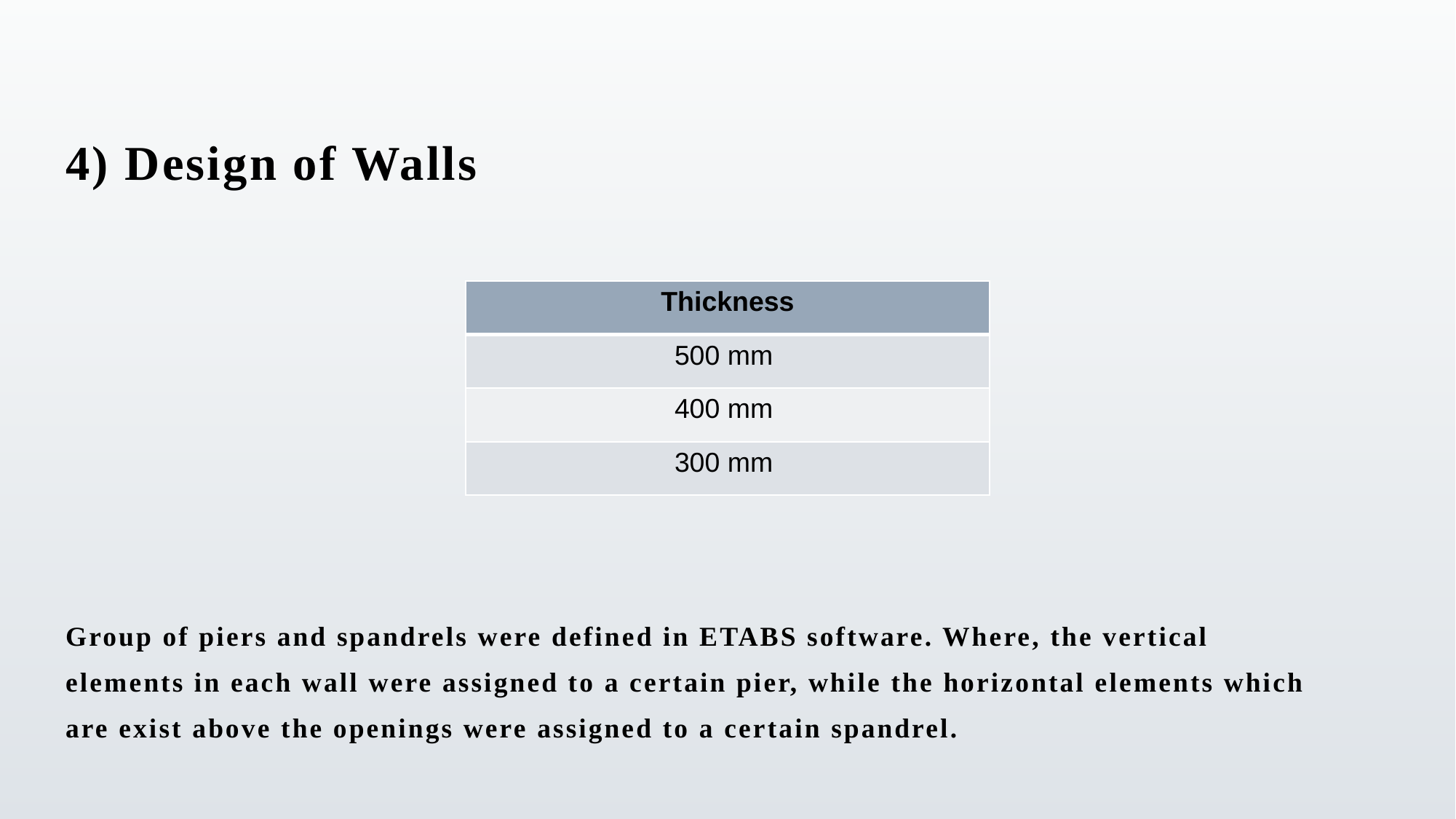

4) Design of Walls

Group of piers and spandrels were defined in ETABS software. Where, the vertical elements in each wall were assigned to a certain pier, while the horizontal elements which are exist above the openings were assigned to a certain spandrel.

| Thickness |
| --- |
| 500 mm |
| 400 mm |
| 300 mm |